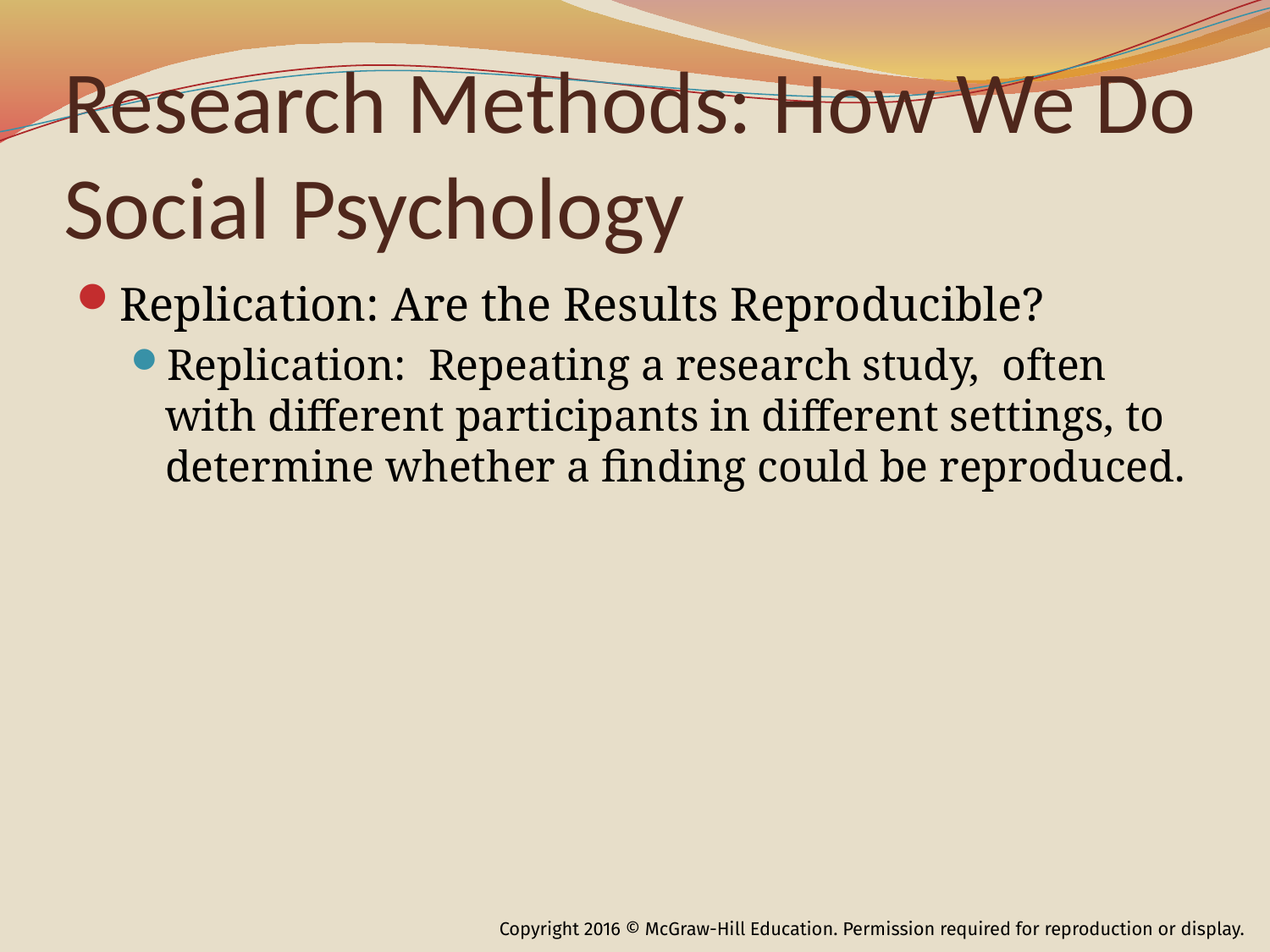

# Research Methods: How We Do Social Psychology
Replication: Are the Results Reproducible?
Replication:  Repeating a research study,  often with different participants in different settings, to determine whether a finding could be reproduced.

Copyright 2016 © McGraw-Hill Education. Permission required for reproduction or display.